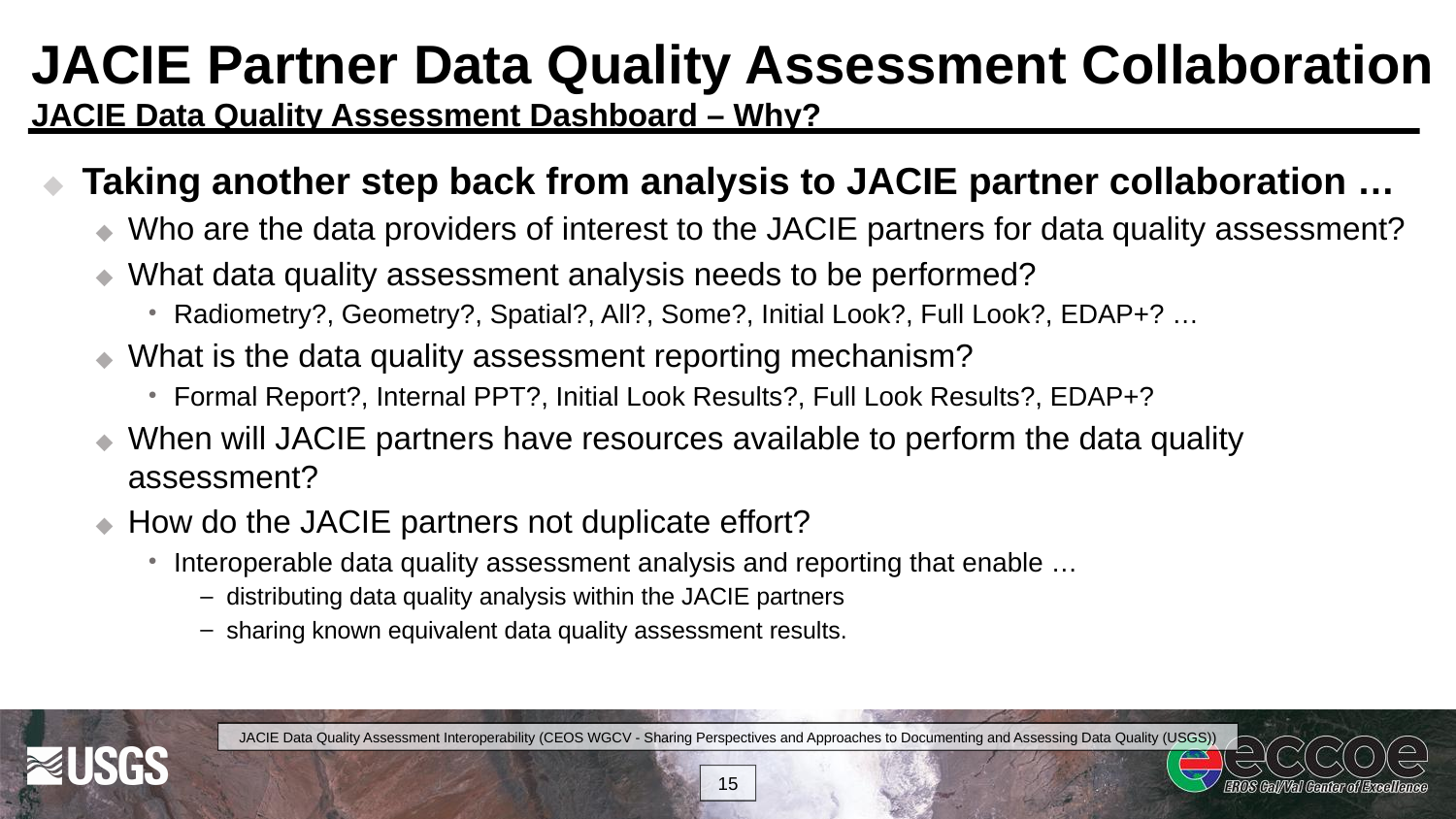

# JACIE Partner Data Quality Assessment Collaboration JACIE Data Quality Assessment Dashboard – Why?
Taking another step back from analysis to JACIE partner collaboration …
Who are the data providers of interest to the JACIE partners for data quality assessment?
What data quality assessment analysis needs to be performed?
Radiometry?, Geometry?, Spatial?, All?, Some?, Initial Look?, Full Look?, EDAP+? …
What is the data quality assessment reporting mechanism?
Formal Report?, Internal PPT?, Initial Look Results?, Full Look Results?, EDAP+?
When will JACIE partners have resources available to perform the data quality assessment?
How do the JACIE partners not duplicate effort?
Interoperable data quality assessment analysis and reporting that enable …
distributing data quality analysis within the JACIE partners
sharing known equivalent data quality assessment results.